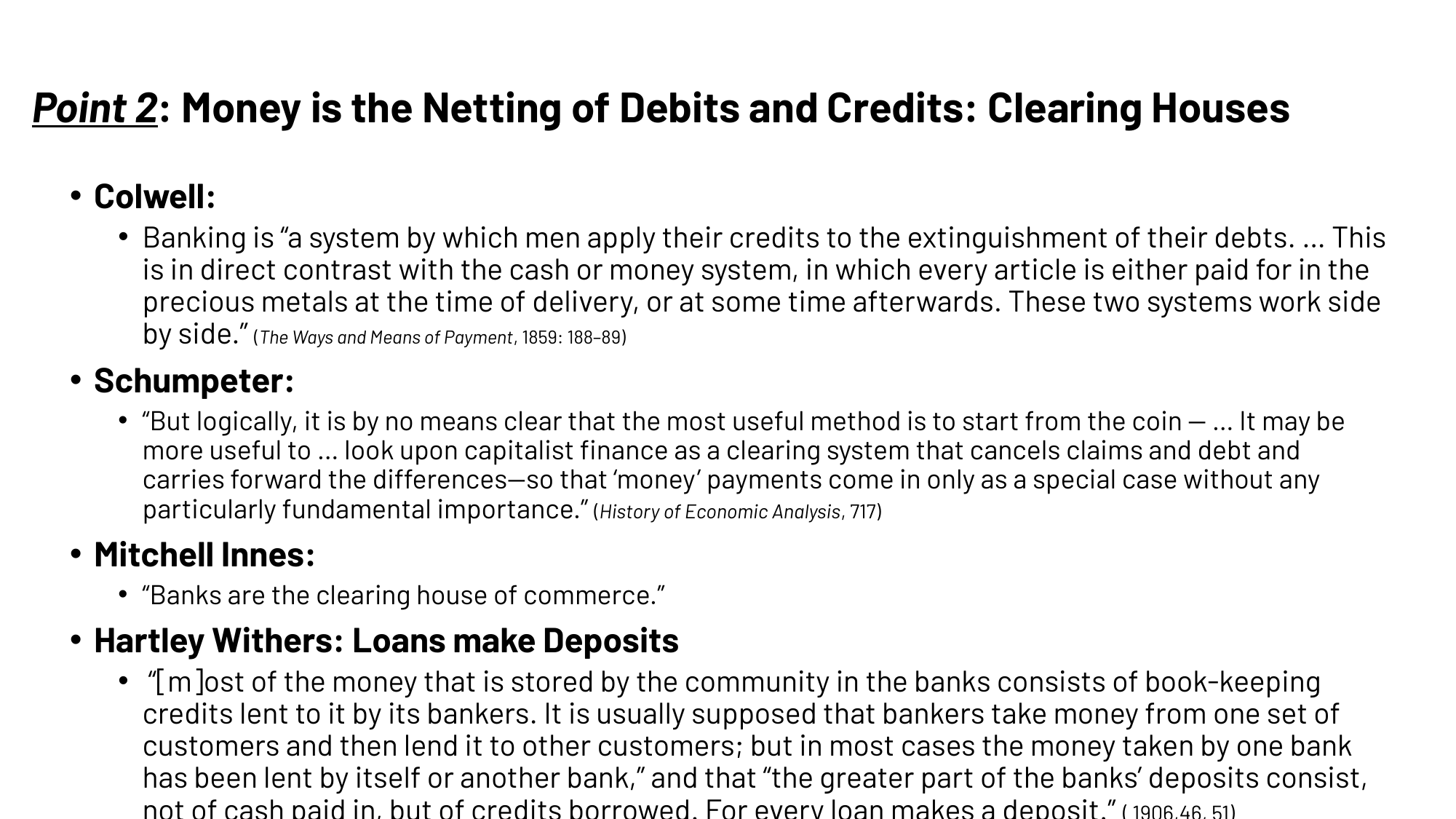

# Point 2: Money is the Netting of Debits and Credits: Clearing Houses
Colwell:
Banking is “a system by which men apply their credits to the extinguishment of their debts. … This is in direct contrast with the cash or money system, in which every article is either paid for in the precious metals at the time of delivery, or at some time afterwards. These two systems work side by side.” (The Ways and Means of Payment, 1859: 188–89)
Schumpeter:
“But logically, it is by no means clear that the most useful method is to start from the coin — … It may be more useful to … look upon capitalist finance as a clearing system that cancels claims and debt and carries forward the differences—so that ‘money’ payments come in only as a special case without any particularly fundamental importance.” (History of Economic Analysis, 717)
Mitchell Innes:
“Banks are the clearing house of commerce.”
Hartley Withers: Loans make Deposits
 “[m]ost of the money that is stored by the community in the banks consists of book-keeping credits lent to it by its bankers. It is usually supposed that bankers take money from one set of customers and then lend it to other customers; but in most cases the money taken by one bank has been lent by itself or another bank,” and that “the greater part of the banks’ deposits consist, not of cash paid in, but of credits borrowed. For every loan makes a deposit.” ( 1906,46, 51)